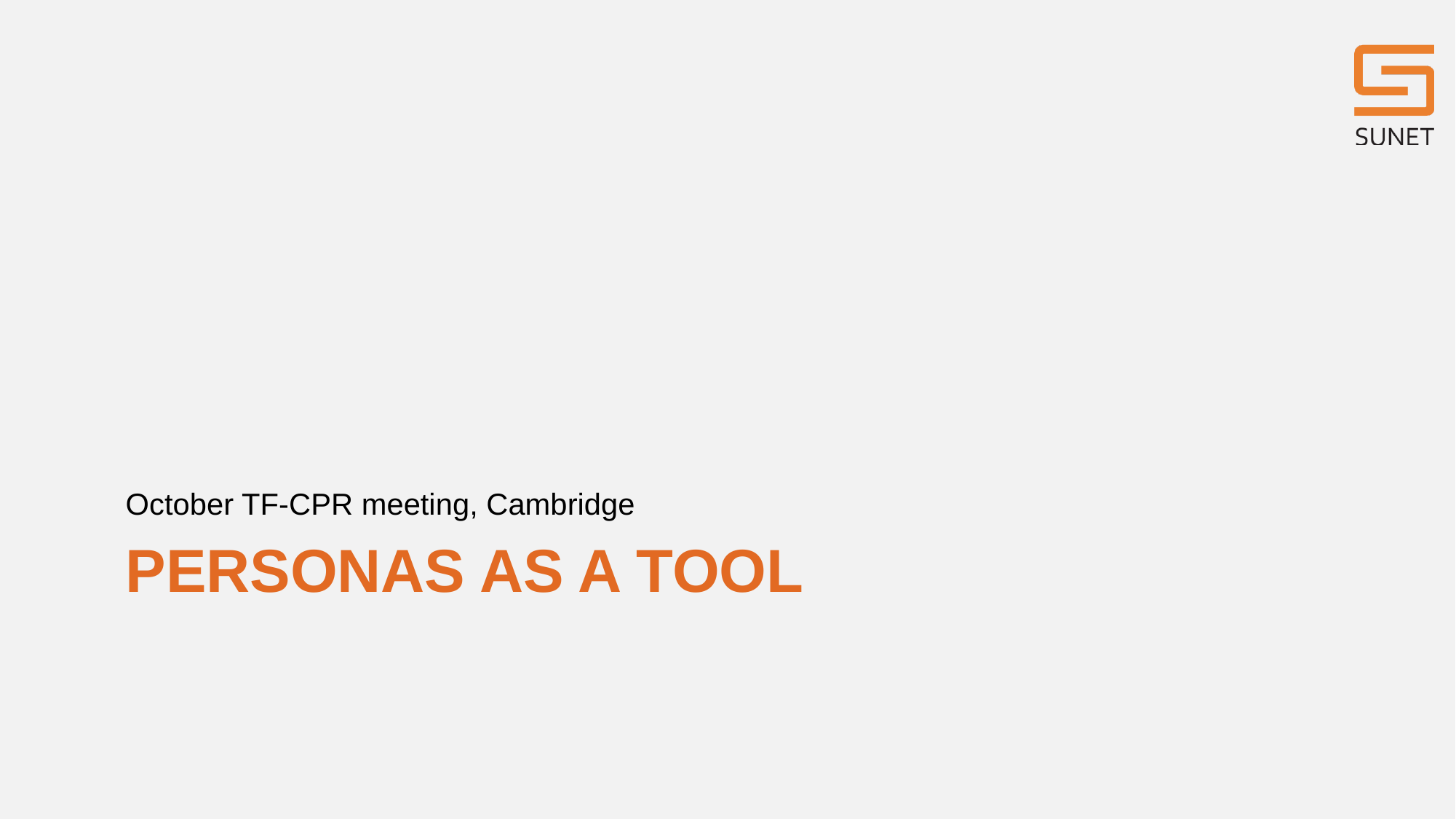

October TF-CPR meeting, Cambridge
# Personas as a tool